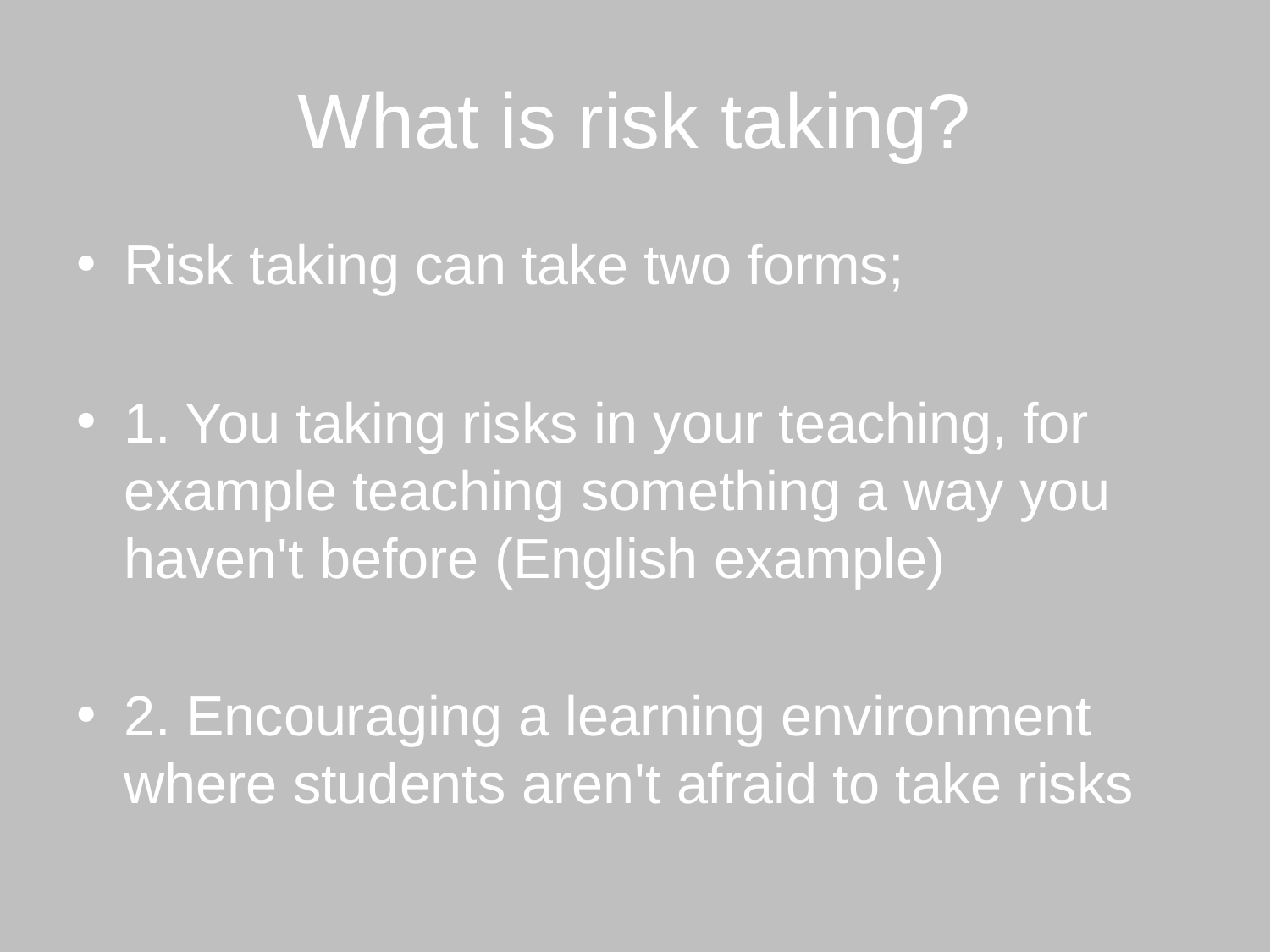

# What is risk taking?
Risk taking can take two forms;

1. You taking risks in your teaching, for example teaching something a way you haven't before (English example)

2. Encouraging a learning environment where students aren't afraid to take risks